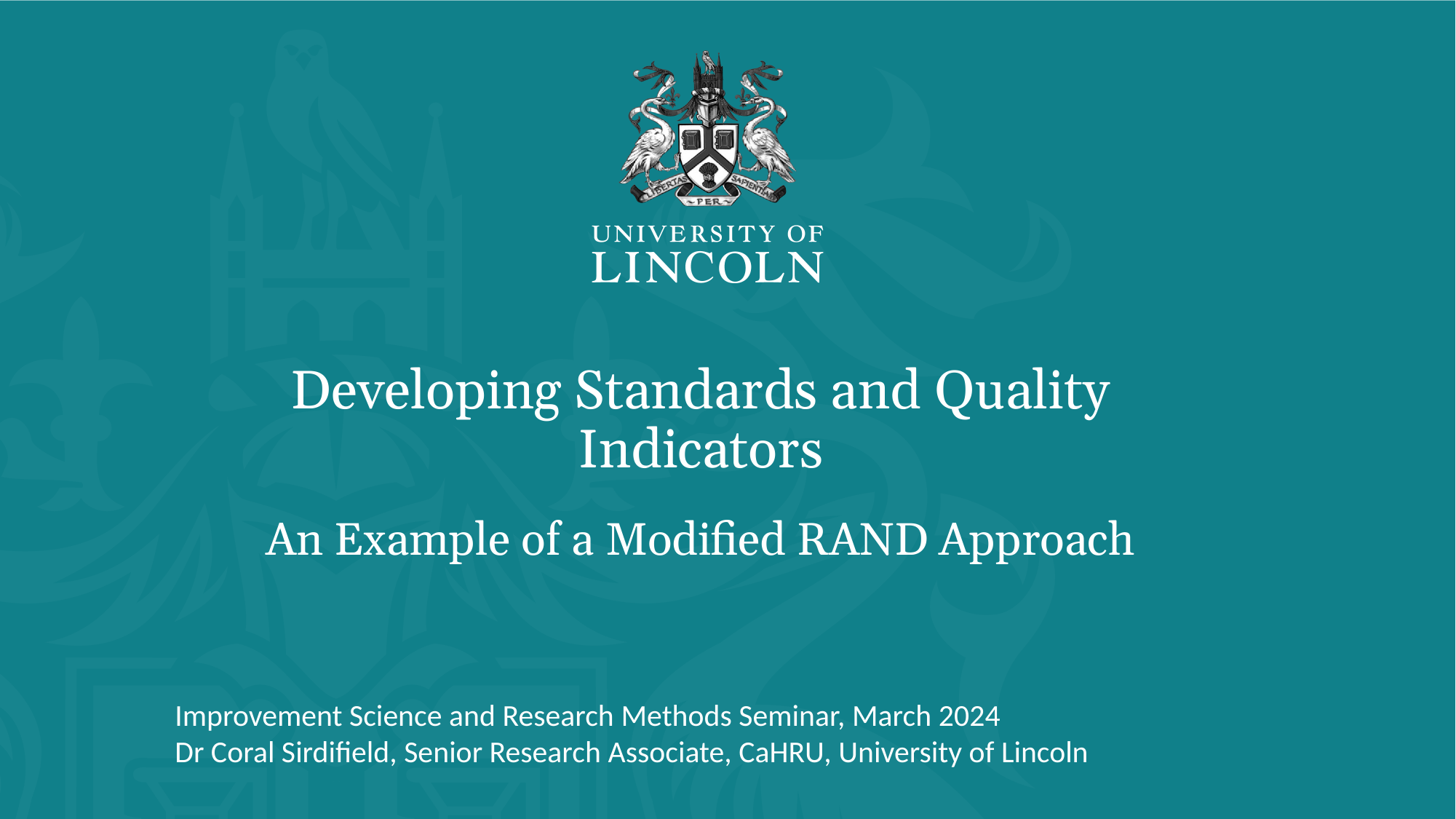

# Developing Standards and Quality Indicators
An Example of a Modified RAND Approach
Improvement Science and Research Methods Seminar, March 2024
Dr Coral Sirdifield, Senior Research Associate, CaHRU, University of Lincoln